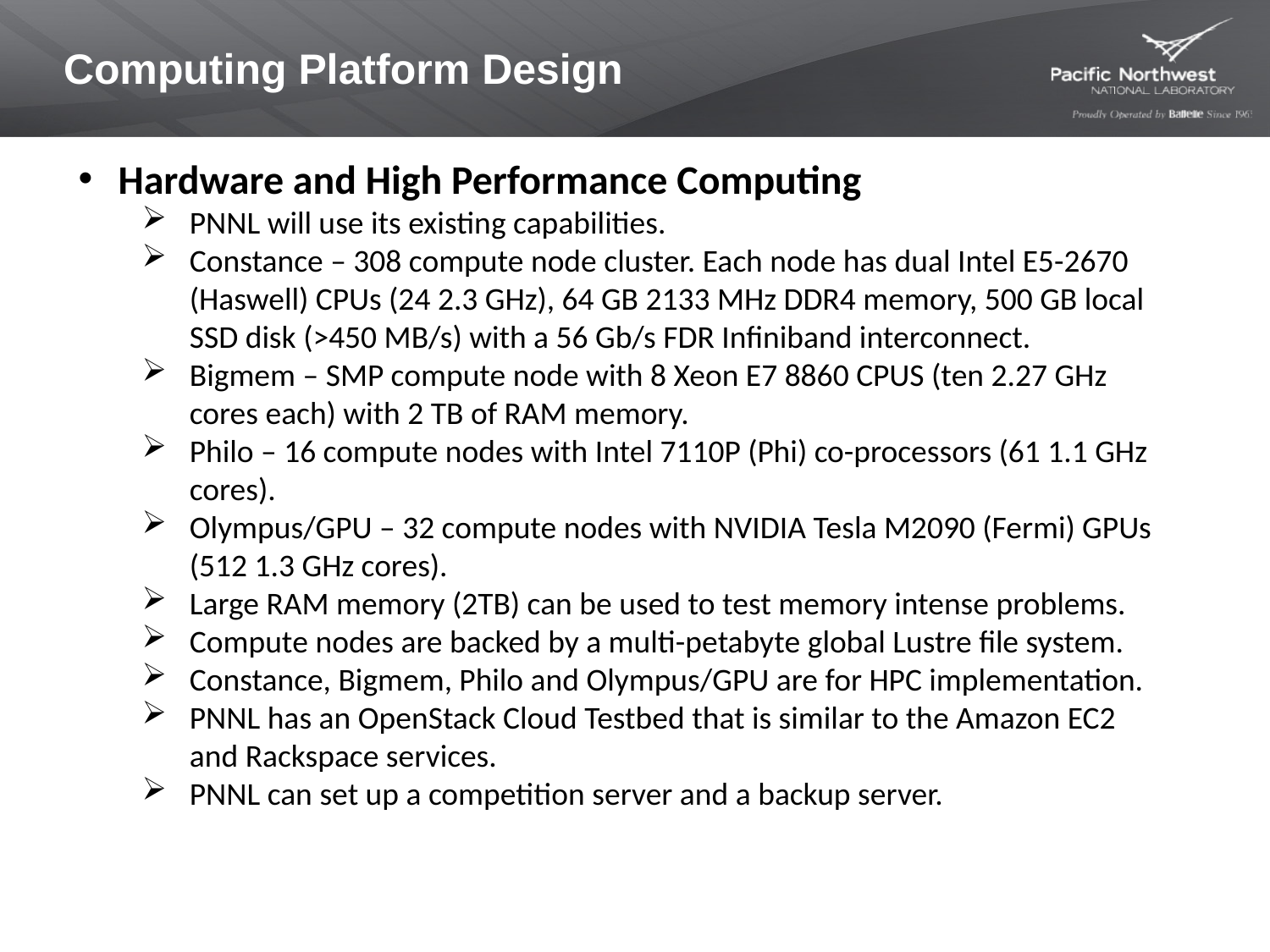

# Computing Platform Design
Hardware and High Performance Computing
PNNL will use its existing capabilities.
Constance – 308 compute node cluster. Each node has dual Intel E5-2670 (Haswell) CPUs (24 2.3 GHz), 64 GB 2133 MHz DDR4 memory, 500 GB local SSD disk (>450 MB/s) with a 56 Gb/s FDR Infiniband interconnect.
Bigmem – SMP compute node with 8 Xeon E7 8860 CPUS (ten 2.27 GHz cores each) with 2 TB of RAM memory.
Philo – 16 compute nodes with Intel 7110P (Phi) co-processors (61 1.1 GHz cores).
Olympus/GPU – 32 compute nodes with NVIDIA Tesla M2090 (Fermi) GPUs (512 1.3 GHz cores).
Large RAM memory (2TB) can be used to test memory intense problems.
Compute nodes are backed by a multi-petabyte global Lustre file system.
Constance, Bigmem, Philo and Olympus/GPU are for HPC implementation.
PNNL has an OpenStack Cloud Testbed that is similar to the Amazon EC2 and Rackspace services.
PNNL can set up a competition server and a backup server.